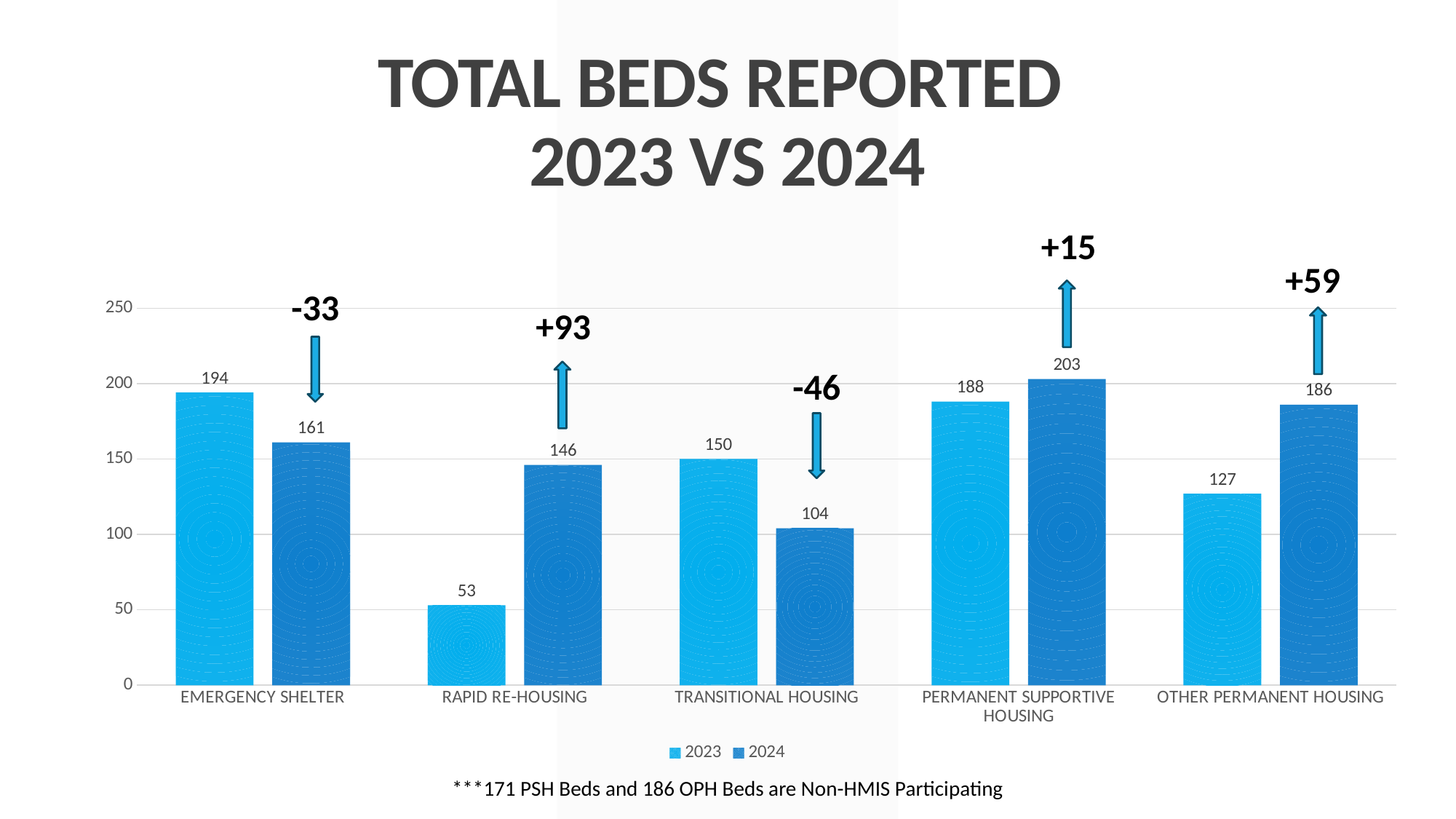

TOTAL BEDS REPORTED
2023 VS 2024
+15

### Chart

| Category | 2023 | 2024 |
|---|---|---|
| EMERGENCY SHELTER | 194.0 | 161.0 |
| RAPID RE-HOUSING | 53.0 | 146.0 |
| TRANSITIONAL HOUSING | 150.0 | 104.0 |
| PERMANENT SUPPORTIVE HOUSING | 188.0 | 203.0 |
| OTHER PERMANENT HOUSING | 127.0 | 186.0 |
+59
-33
+93

-46

***171 PSH Beds and 186 OPH Beds are Non-HMIS Participating